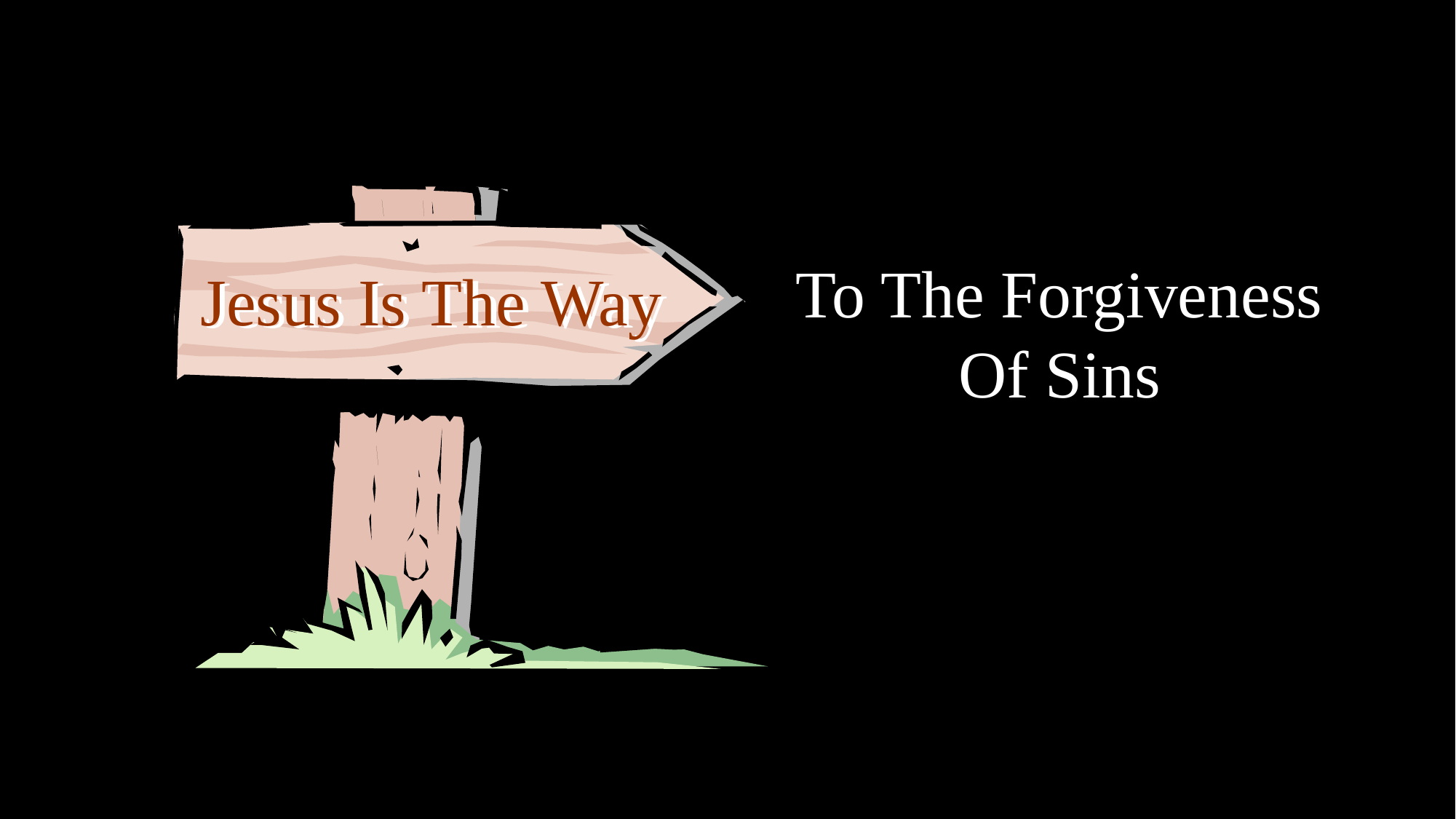

To The Forgiveness Of Sins
Jesus Is The Way